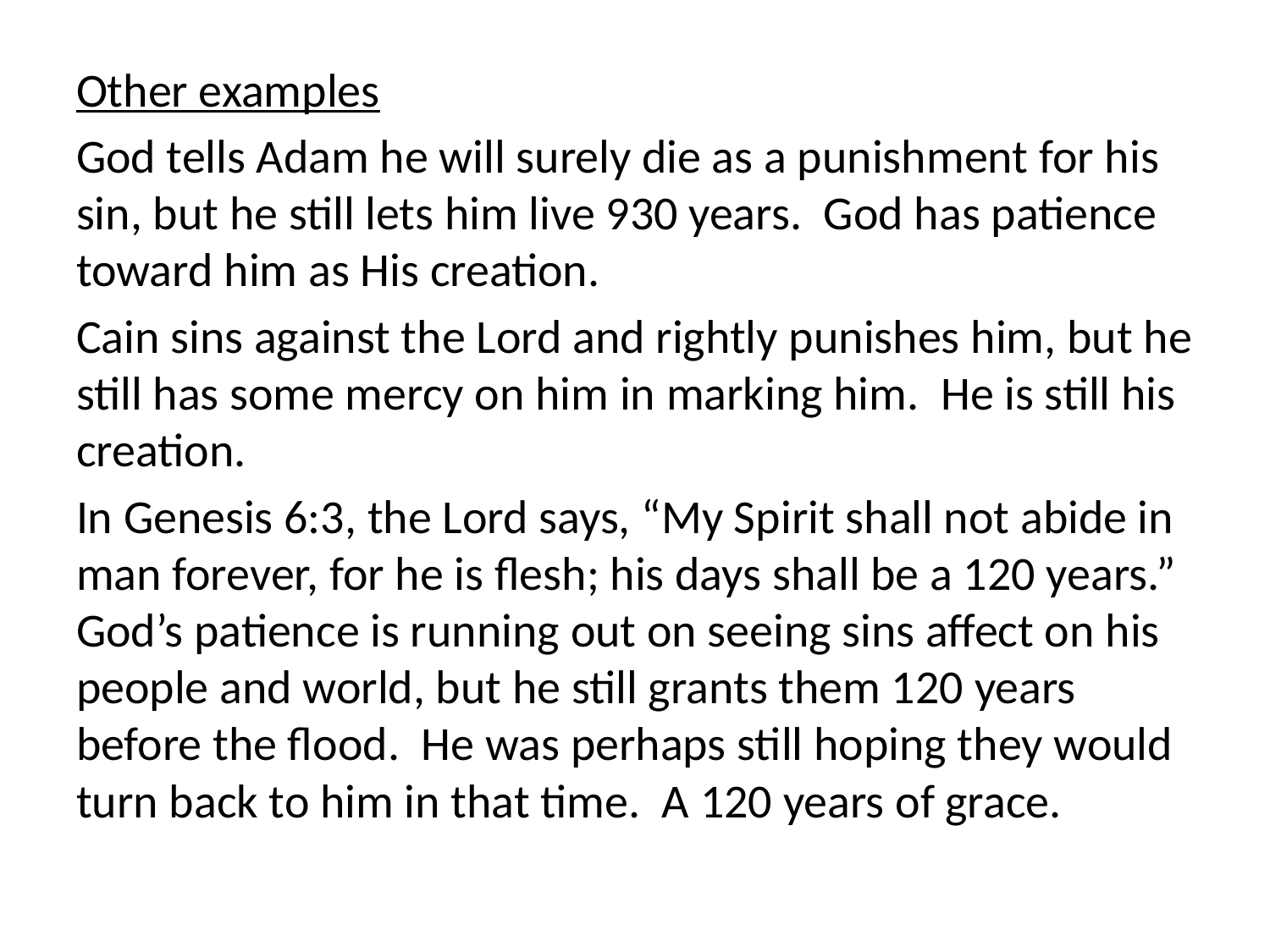

Other examples
God tells Adam he will surely die as a punishment for his sin, but he still lets him live 930 years.  God has patience toward him as His creation.
Cain sins against the Lord and rightly punishes him, but he still has some mercy on him in marking him.  He is still his creation.
In Genesis 6:3, the Lord says, “My Spirit shall not abide in man forever, for he is flesh; his days shall be a 120 years.”  God’s patience is running out on seeing sins affect on his people and world, but he still grants them 120 years before the flood.  He was perhaps still hoping they would turn back to him in that time.  A 120 years of grace.